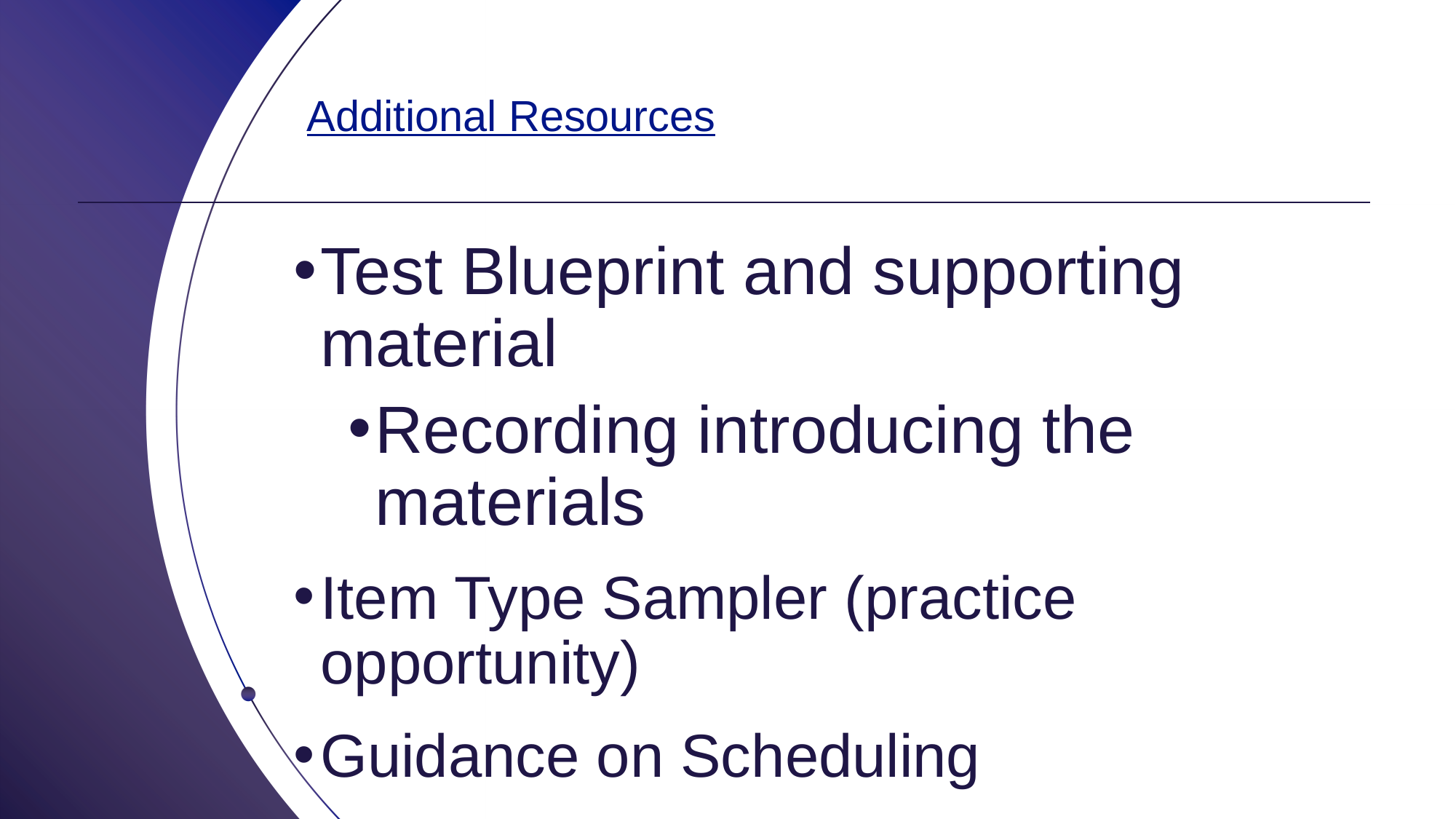

# Additional Resources
Test Blueprint and supporting material
Recording introducing the materials
Item Type Sampler (practice opportunity)
Guidance on Scheduling
ALDs